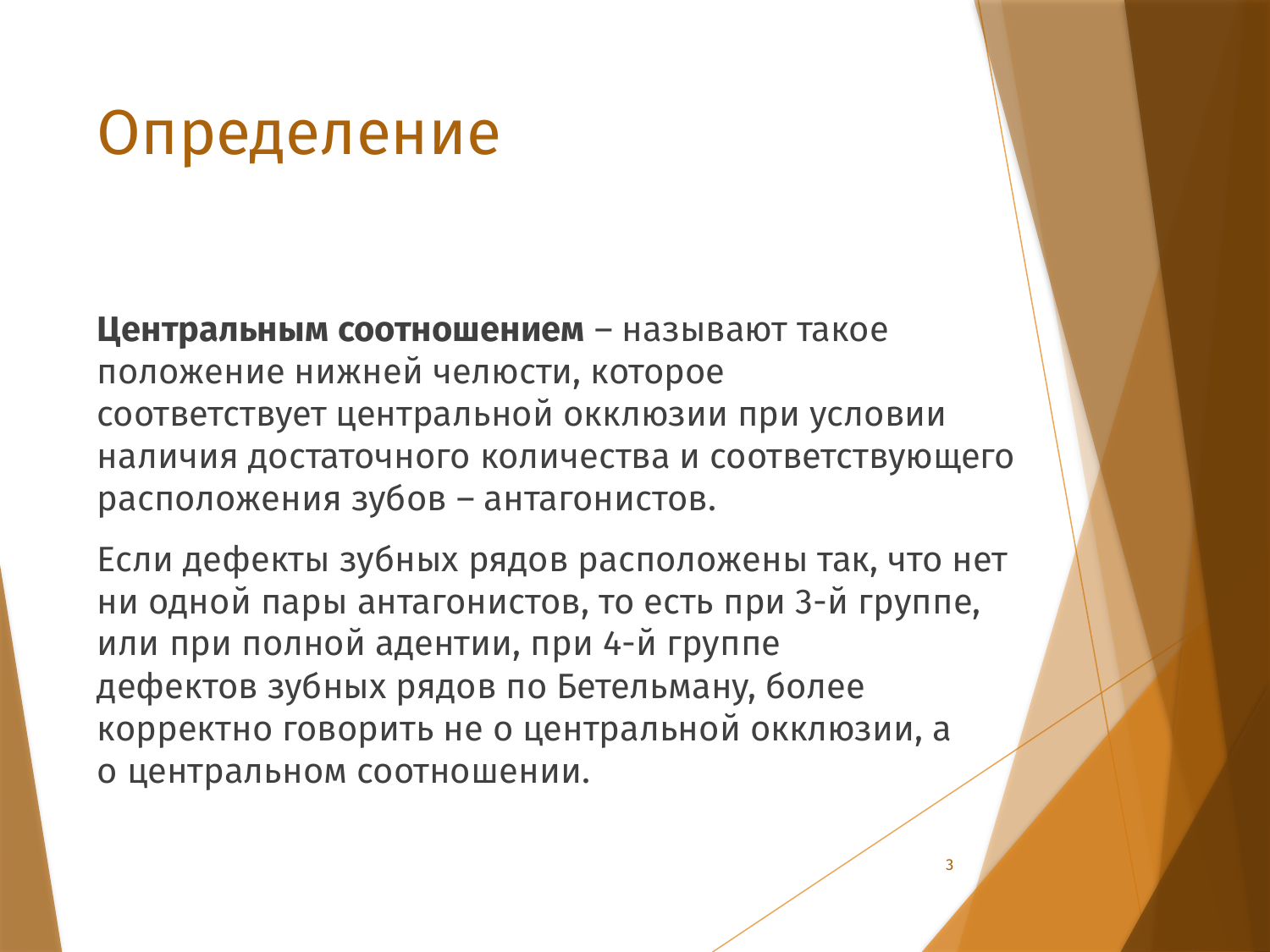

# Определение
Центральным соотношением – называют такое положение нижней челюсти, которое соответствует центральной окклюзии при условии наличия достаточного количества и соответствующего расположения зубов – антагонистов.
Если дефекты зубных рядов расположены так, что нет ни одной пары антагонистов, то есть при 3-й группе, или при полной адентии, при 4-й группе дефектов зубных рядов по Бетельману, более корректно говорить не о центральной окклюзии, а о центральном соотношении.
3